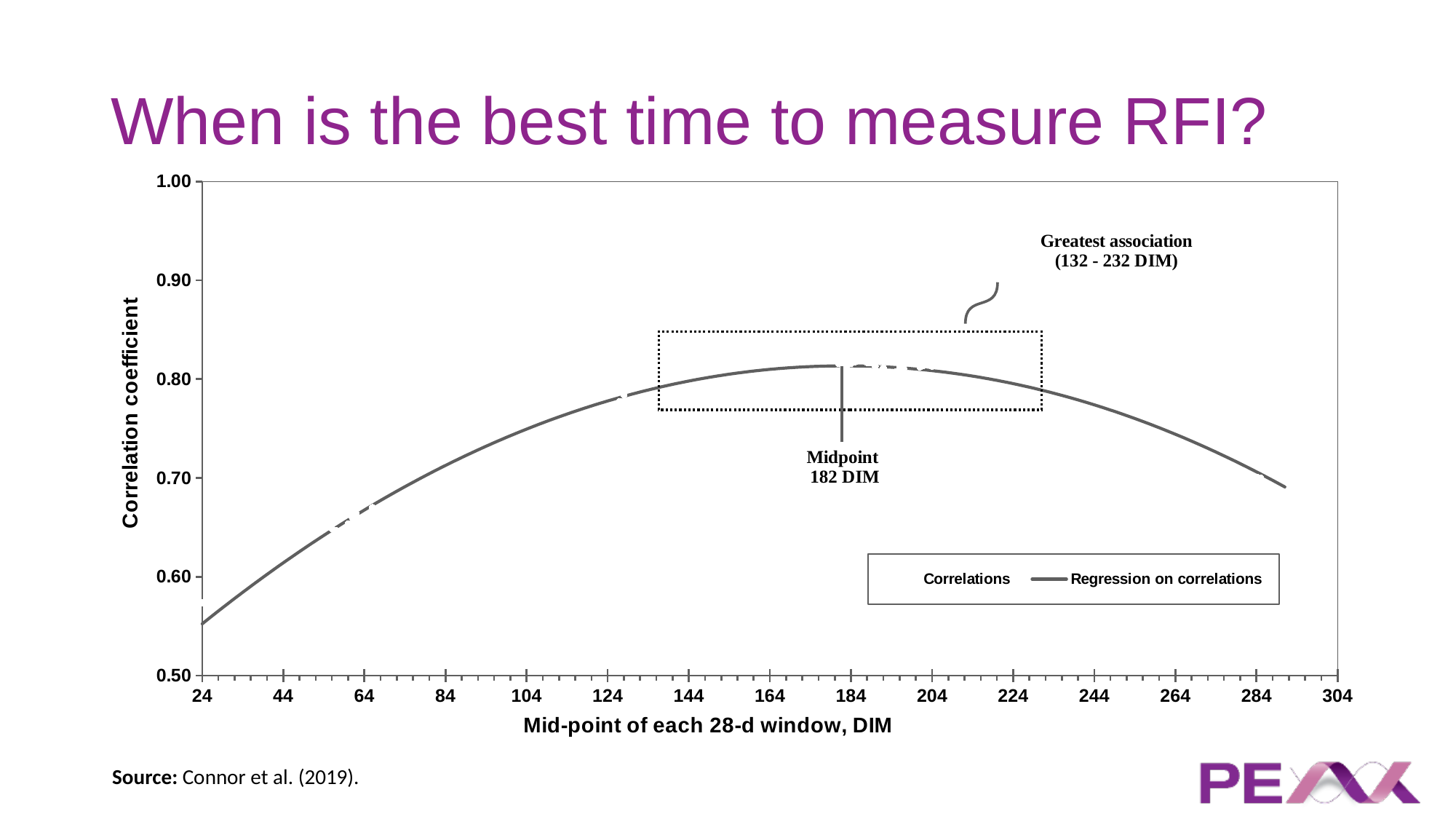

# When is the best time to measure RFI?

### Chart

| Category |  |  |
|---|---|---|
Source: Connor et al. (2019).